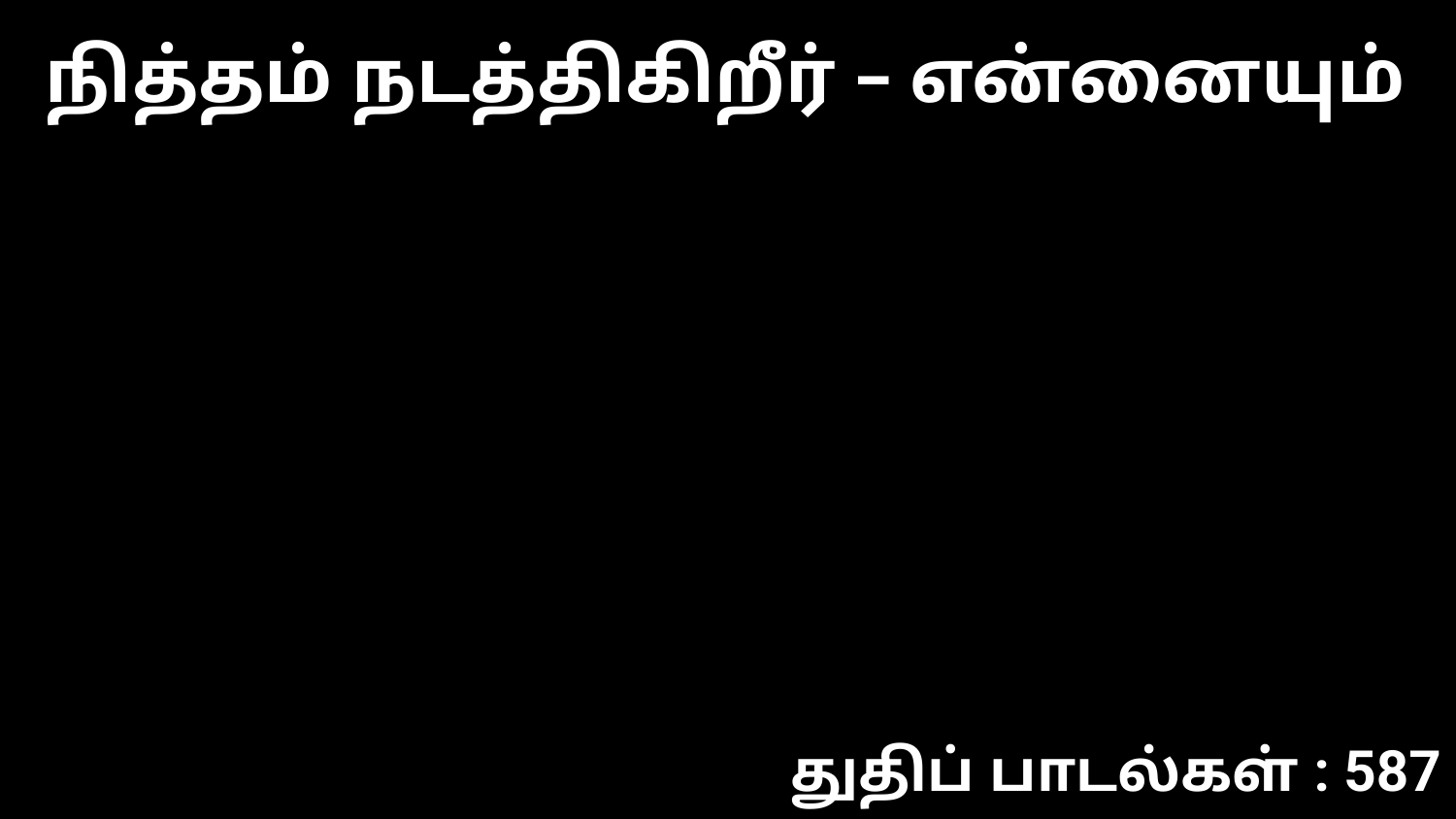

நித்தம் நடத்திகிறீர் – என்னையும்
துதிப் பாடல்கள் : 587